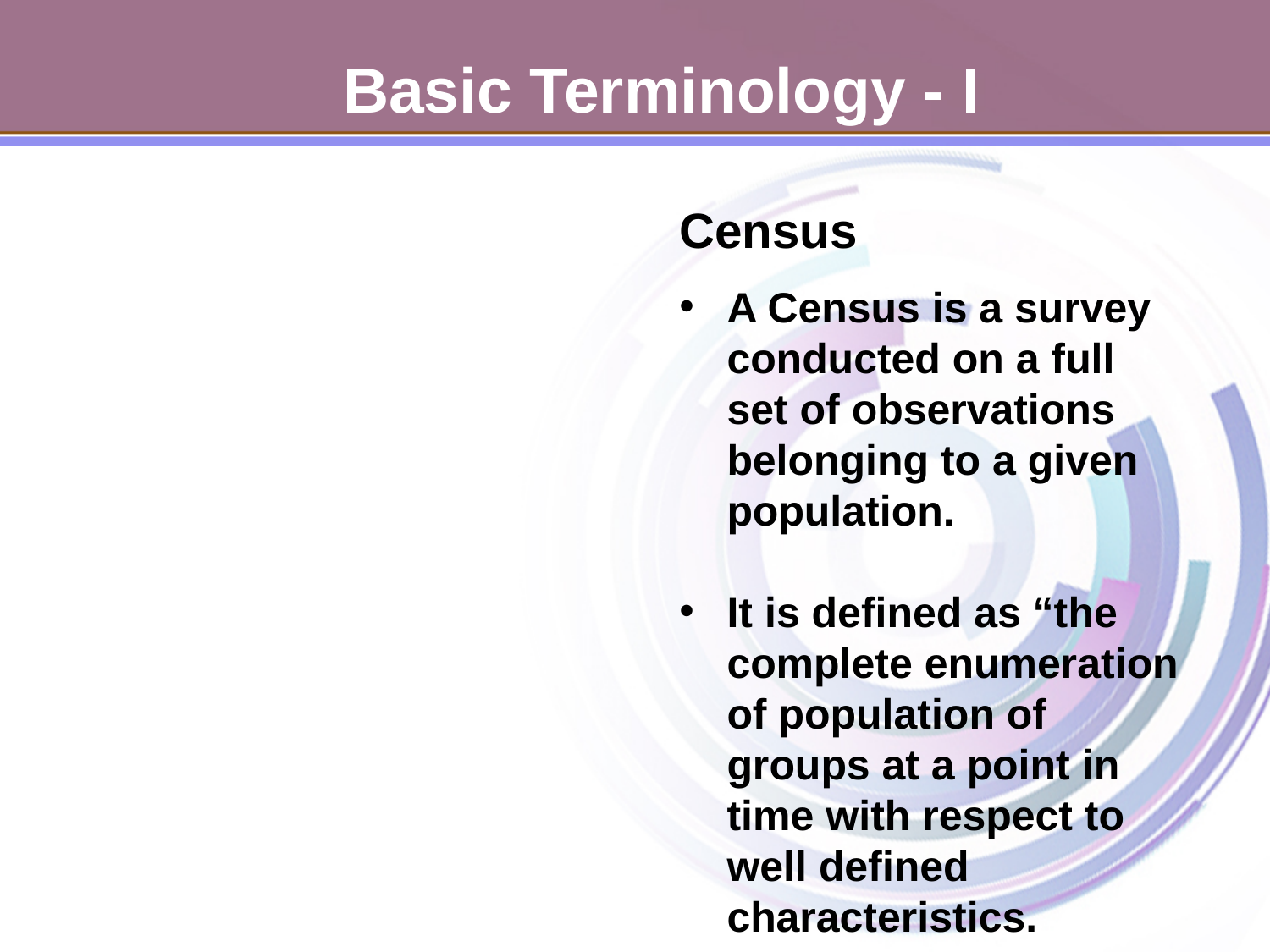

Basic Terminology - I
Census

A Census is a survey conducted on a full set of observations belonging to a given population.

It is defined as “the complete enumeration of population of groups at a point in time with respect to well defined characteristics.